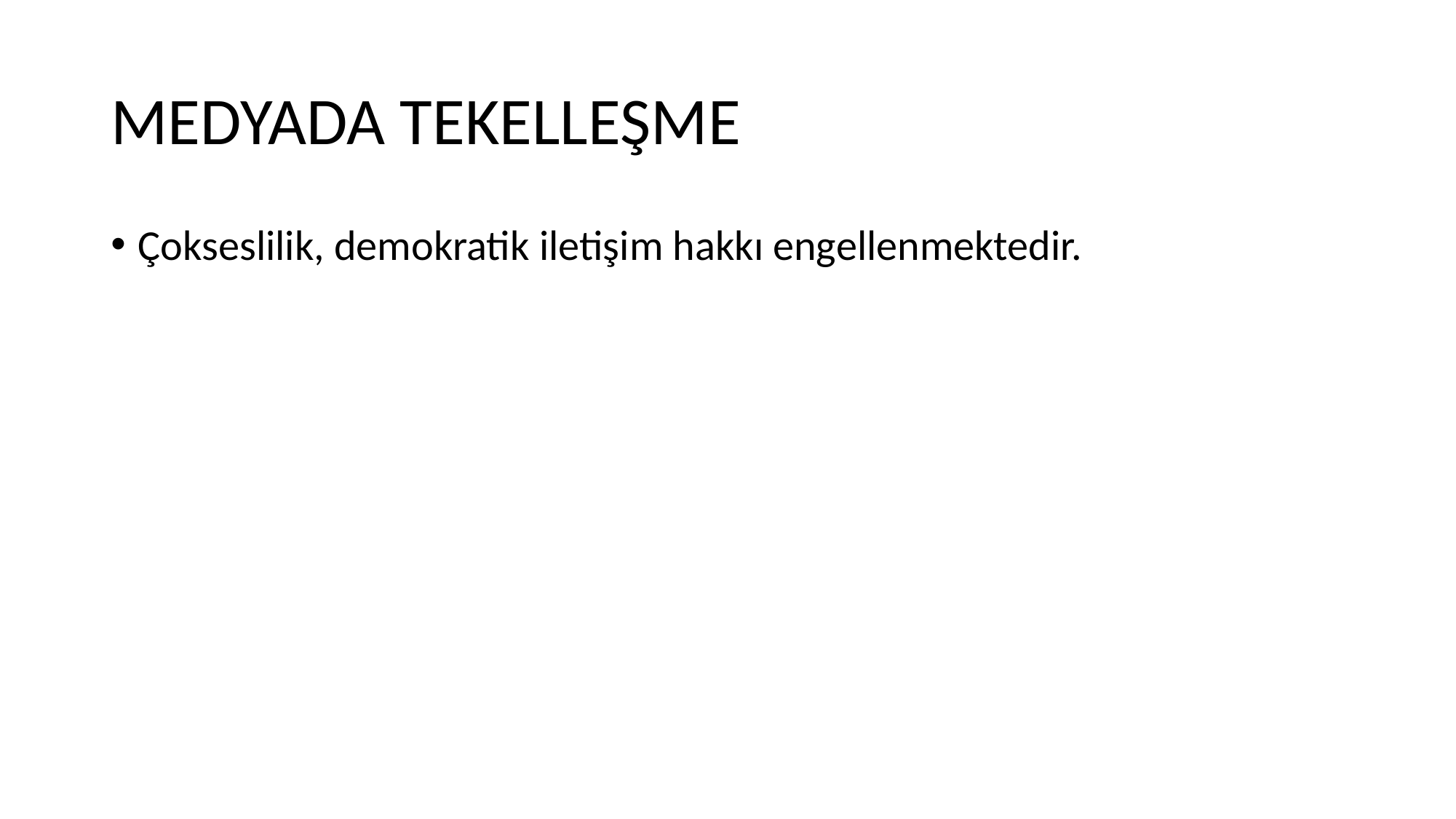

# MEDYADA TEKELLEŞME
Çokseslilik, demokratik iletişim hakkı engellenmektedir.